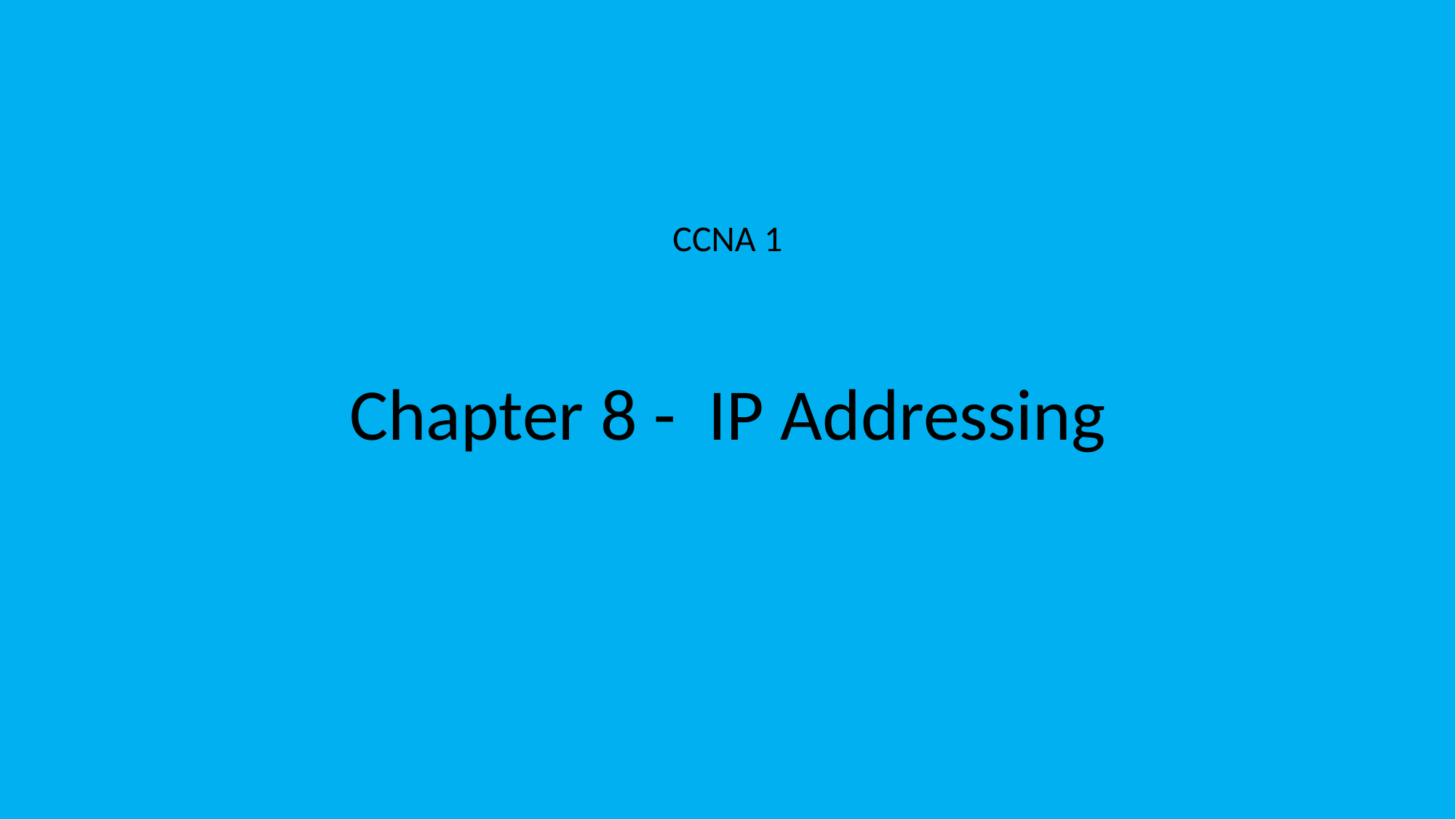

# CCNA 1
Chapter 8 -  IP Addressing